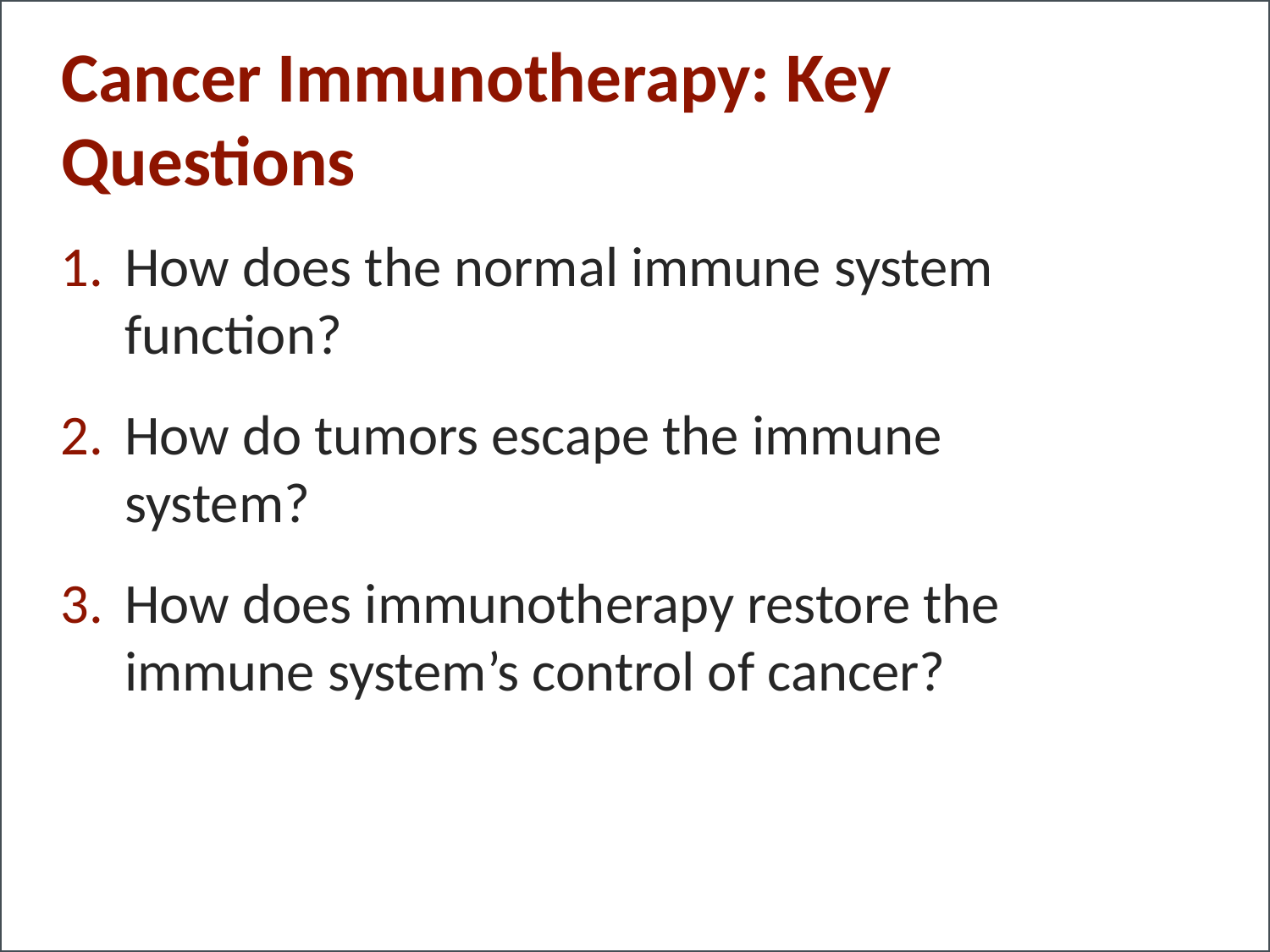

Cancer Immunotherapy: Key Questions
How does the normal immune system function?
How do tumors escape the immune system?
How does immunotherapy restore the immune system’s control of cancer?